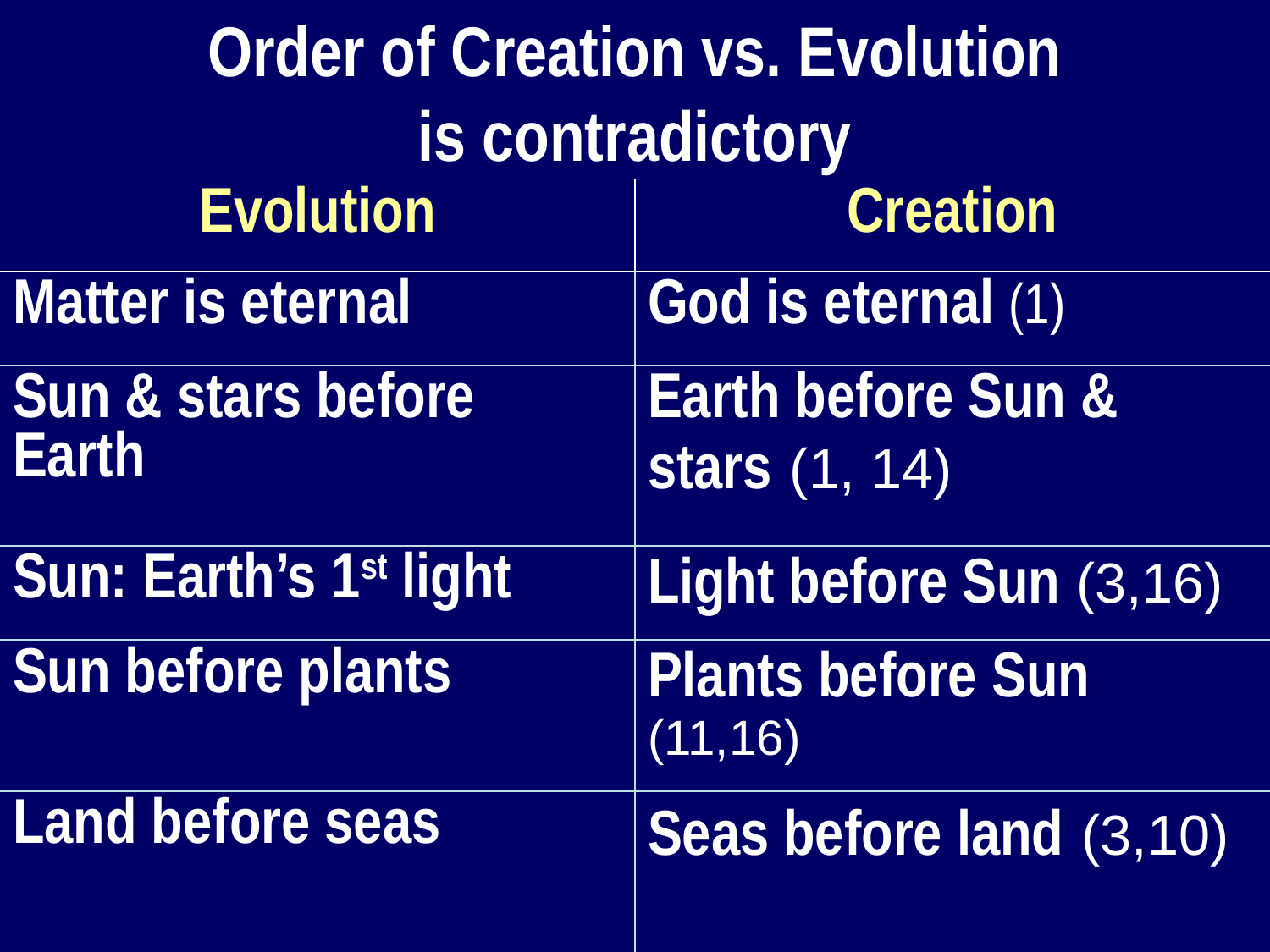

Order of Creation vs. Evolution
is contradictory

| Evolution | Creation |
| --- | --- |
| Matter is eternal | God is eternal (1) |
| Sun & stars before Earth | Earth before Sun & stars (1, 14) |
| Sun: Earth’s 1st light | Light before Sun (3,16) |
| Sun before plants | Plants before Sun (11,16) |
| Land before seas | Seas before land (3,10) |